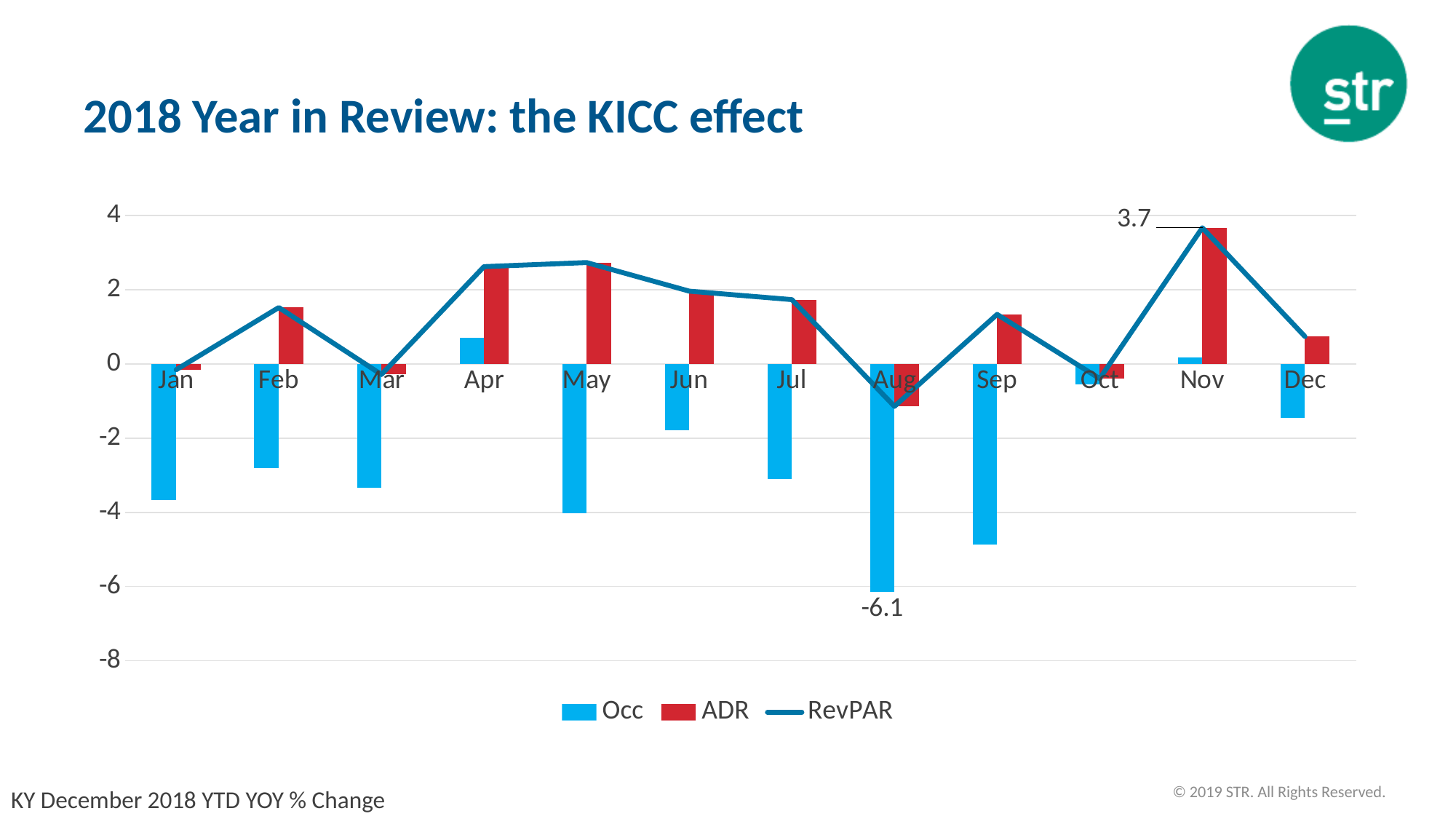

# 2018 Year in Review: the KICC effect

### Chart

| Category | Occ | ADR | RevPAR |
|---|---|---|---|
| Jan | -3.66362900668293 | -0.156522382541263 | -0.156522382541263 |
| Feb | -2.815439504746259 | 1.52006496676006 | 1.52006496676006 |
| Mar | -3.34107632184264 | -0.284516484534662 | -0.284516484534662 |
| Apr | 0.705578809962273 | 2.62230766875247 | 2.62230766875247 |
| May | -4.01918305073984 | 2.73162743806773 | 2.73162743806773 |
| Jun | -1.79492246026739 | 1.96191329106307 | 1.96191329106307 |
| Jul | -3.09322611477539 | 1.73306954980908 | 1.73306954980908 |
| Aug | -6.133994928687389 | -1.14305466831848 | -1.14305466831848 |
| Sep | -4.864489568779658 | 1.33521422305811 | 1.33521422305811 |
| Oct | -0.545672261609859 | -0.395153758895011 | -0.395153758895011 |
| Nov | 0.179910174128863 | 3.66776250962393 | 3.66776250962393 |
| Dec | -1.45588307205102 | 0.739225459105565 | 0.739225459105565 |
KY December 2018 YTD YOY % Change